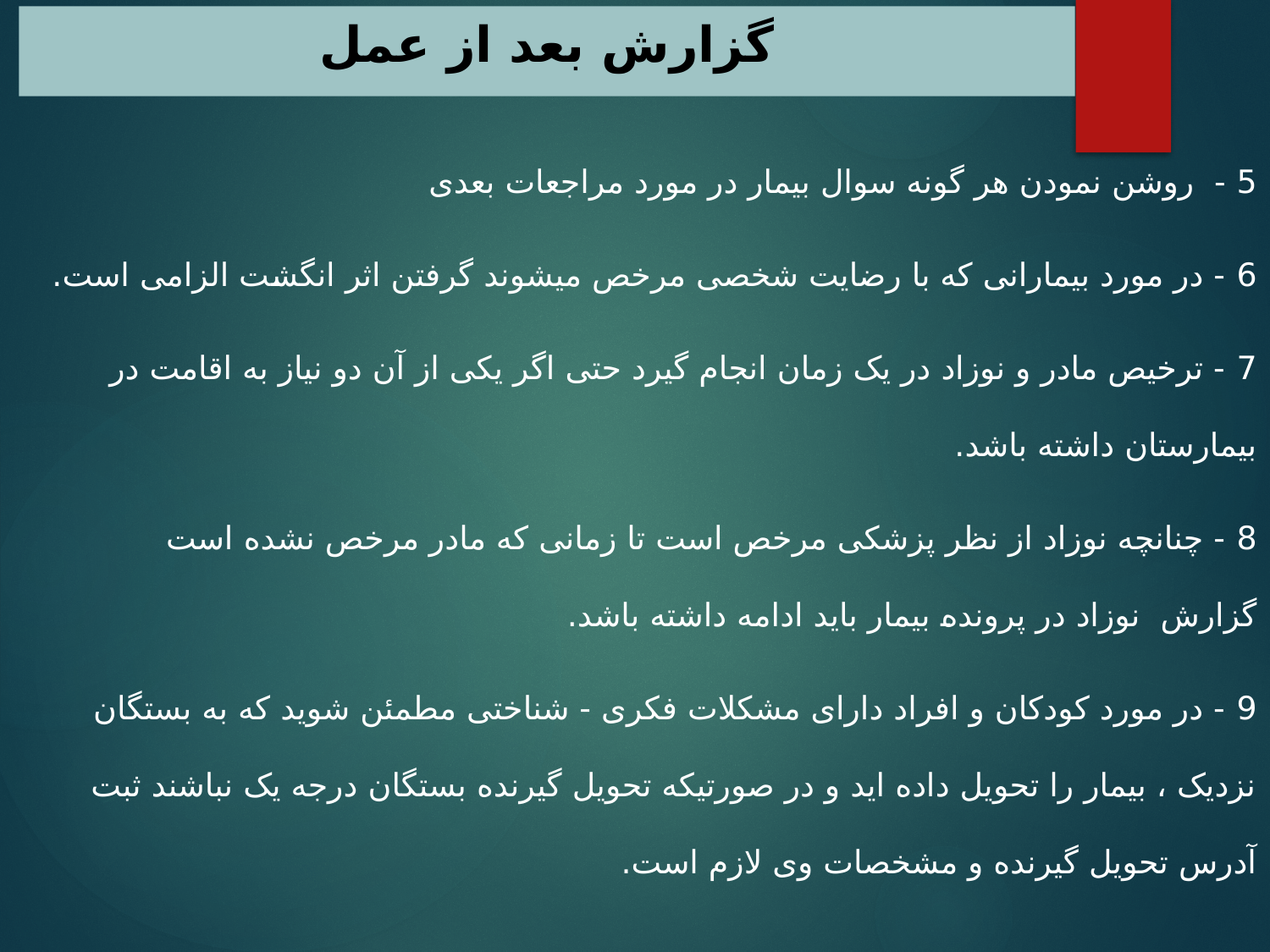

# گزارش بعد از عمل
5 -  روشن نمودن هر گونه سوال بیمار در مورد مراجعات بعدی
6 - در مورد بیمارانی که با رضایت شخصی مرخص میشوند گرفتن اثر انگشت الزامی است.
7 - ترخیص مادر و نوزاد در یک زمان انجام گیرد حتی اگر یکی از آن دو نیاز به اقامت در بیمارستان داشته باشد.
8 - چنانچه نوزاد از نظر پزشکی مرخص است تا زمانی که مادر مرخص نشده است  گزارش  نوزاد در پرونده بیمار باید ادامه داشته باشد.
9 - در مورد کودکان و افراد دارای مشکلات فکری - شناختی مطمئن شوید که به بستگان نزدیک ، بیمار را تحویل داده اید و در صورتیکه تحویل گیرنده بستگان درجه یک نباشند ثبت آدرس تحویل گیرنده و مشخصات وی لازم است.